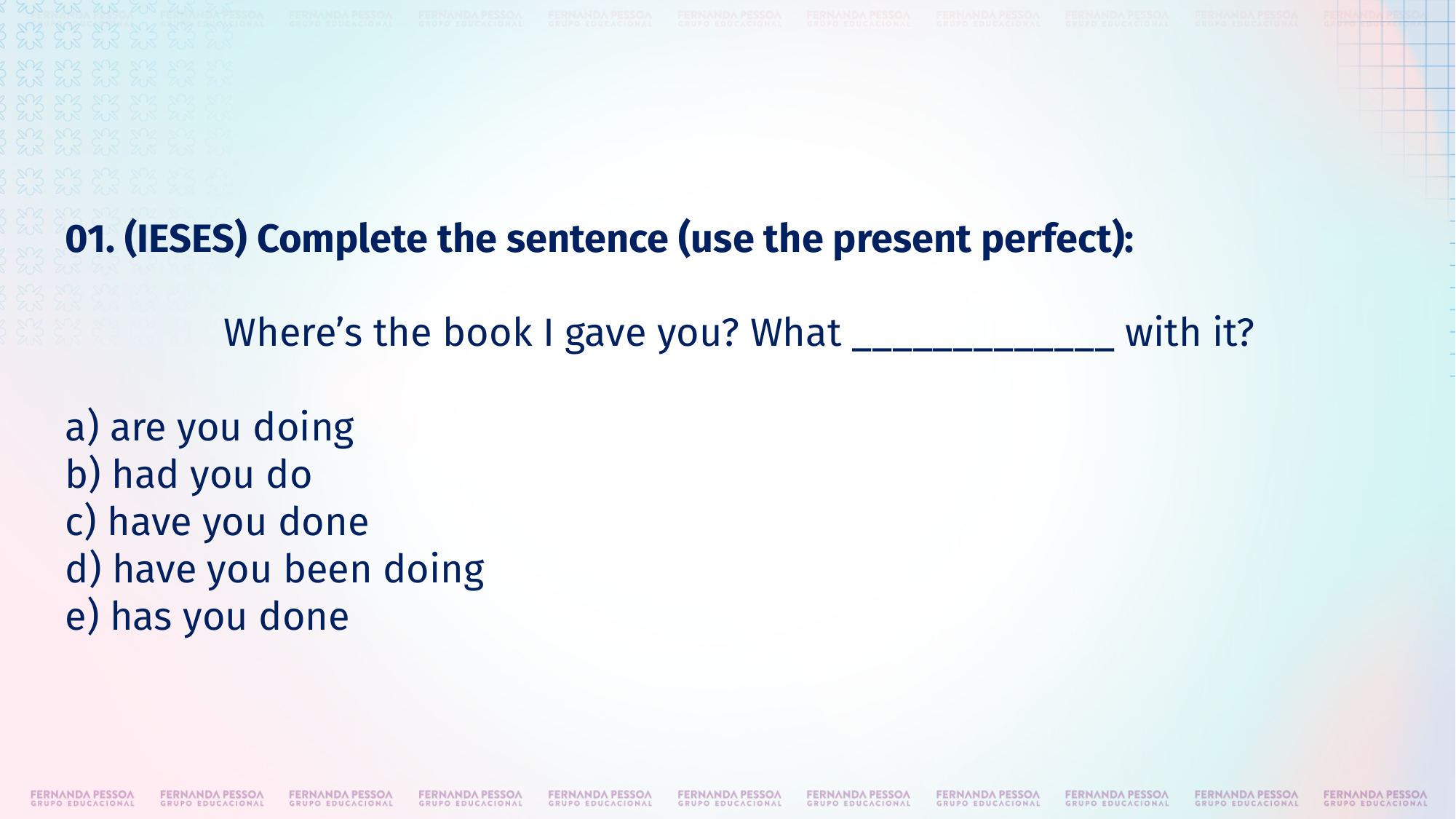

01. (IESES) Complete the sentence (use the present perfect):

Where’s the book I gave you? What _____________ with it?

a) are you doing
b) had you do
c) have you done
d) have you been doing
e) has you done